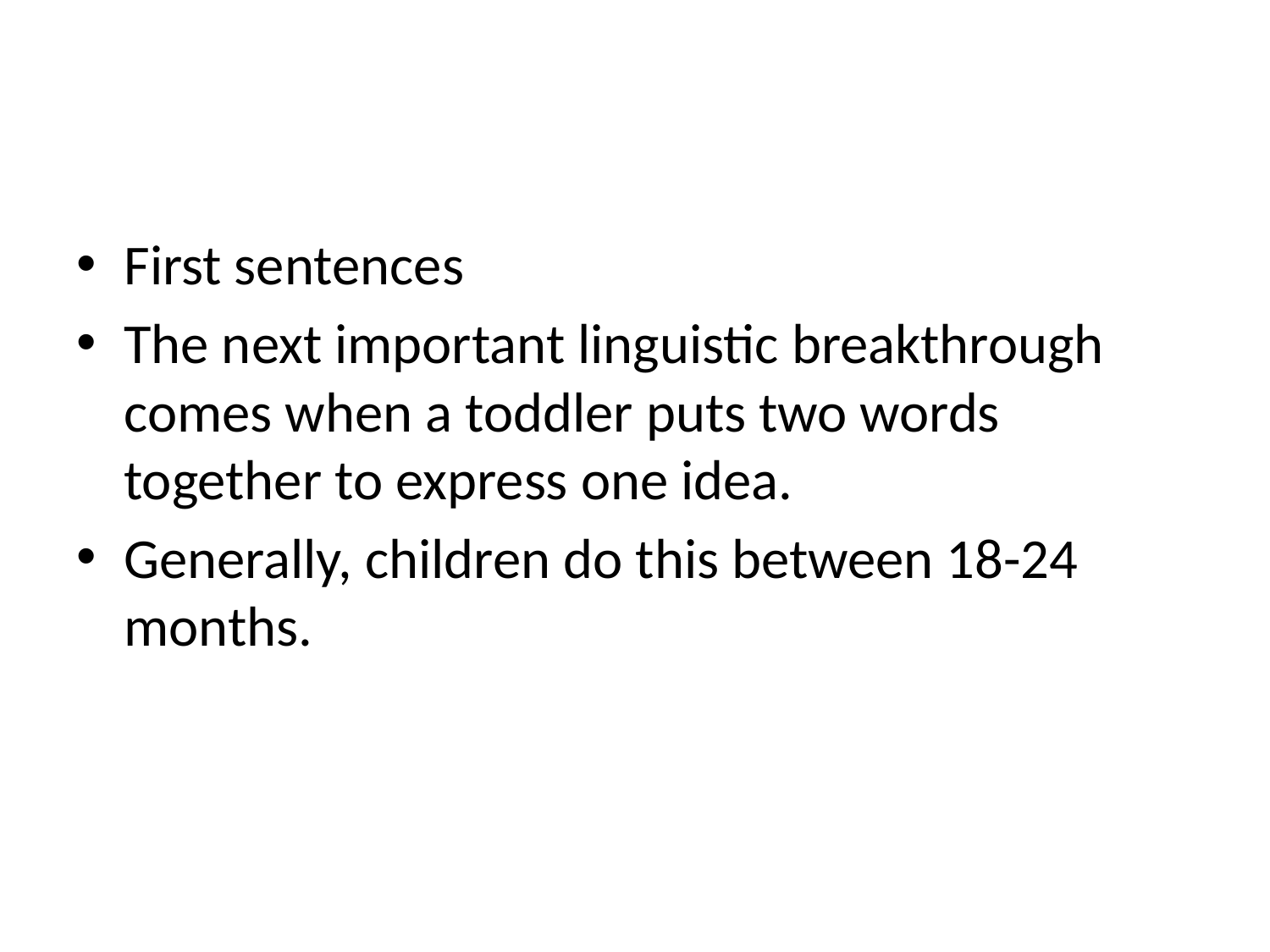

#
First sentences
The next important linguistic breakthrough comes when a toddler puts two words together to express one idea.
Generally, children do this between 18-24 months.